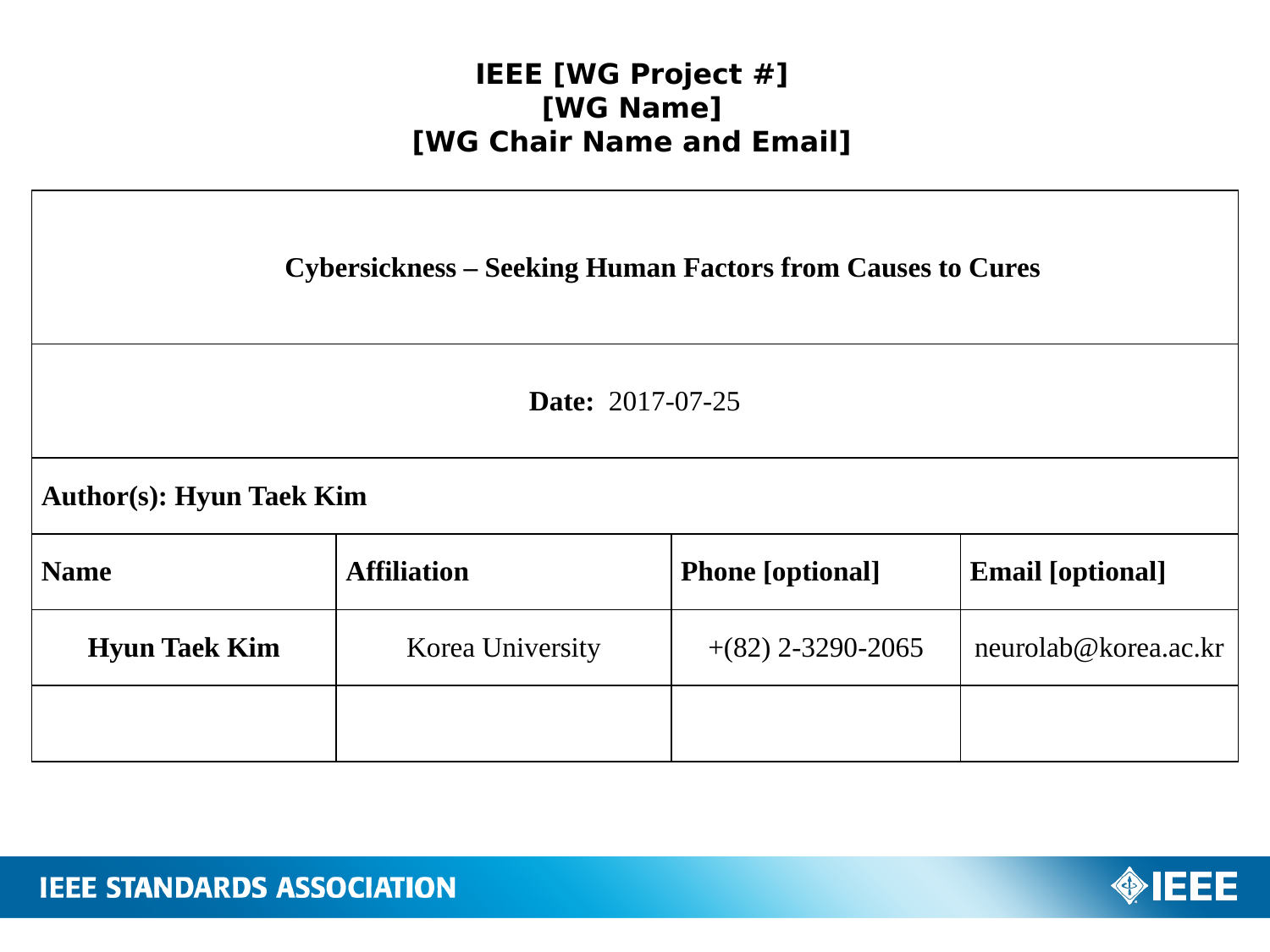

IEEE [WG Project #]
[WG Name]
[WG Chair Name and Email]
| Cybersickness – Seeking Human Factors from Causes to Cures |  |  |  |
| --- | --- | --- | --- |
| Date: 2017-07-25 |  |  |  |
| Author(s): Hyun Taek Kim |  |  |  |
| Name | Affiliation | Phone [optional] | Email [optional] |
| Hyun Taek Kim | Korea University | +(82) 2-3290-2065 | neurolab@korea.ac.kr |
|  |  |  |  |